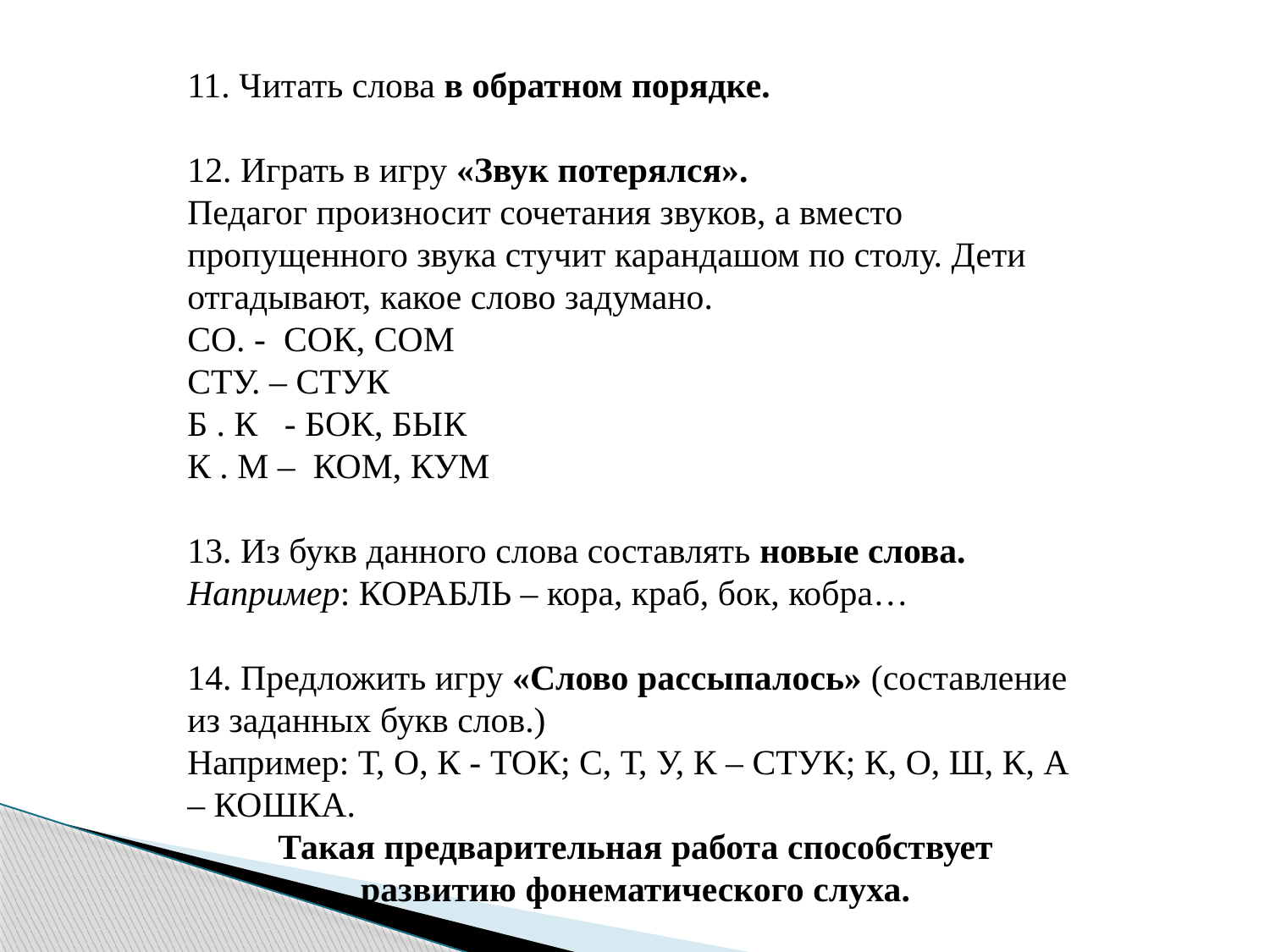

11. Читать слова в обратном порядке.

12. Играть в игру «Звук потерялся».
Педагог произносит сочетания звуков, а вместо пропущенного звука стучит карандашом по столу. Дети отгадывают, какое слово задумано.
СО. -  СОК, СОМ
СТУ. – СТУК
Б . К   - БОК, БЫК
К . М –  КОМ, КУМ

13. Из букв данного слова составлять новые слова.
Например: КОРАБЛЬ – кора, краб, бок, кобра…

14. Предложить игру «Слово рассыпалось» (составление из заданных букв слов.)
Например: Т, О, К - ТОК; С, Т, У, К – СТУК; К, О, Ш, К, А – КОШКА.
Такая предварительная работа способствует
развитию фонематического слуха.